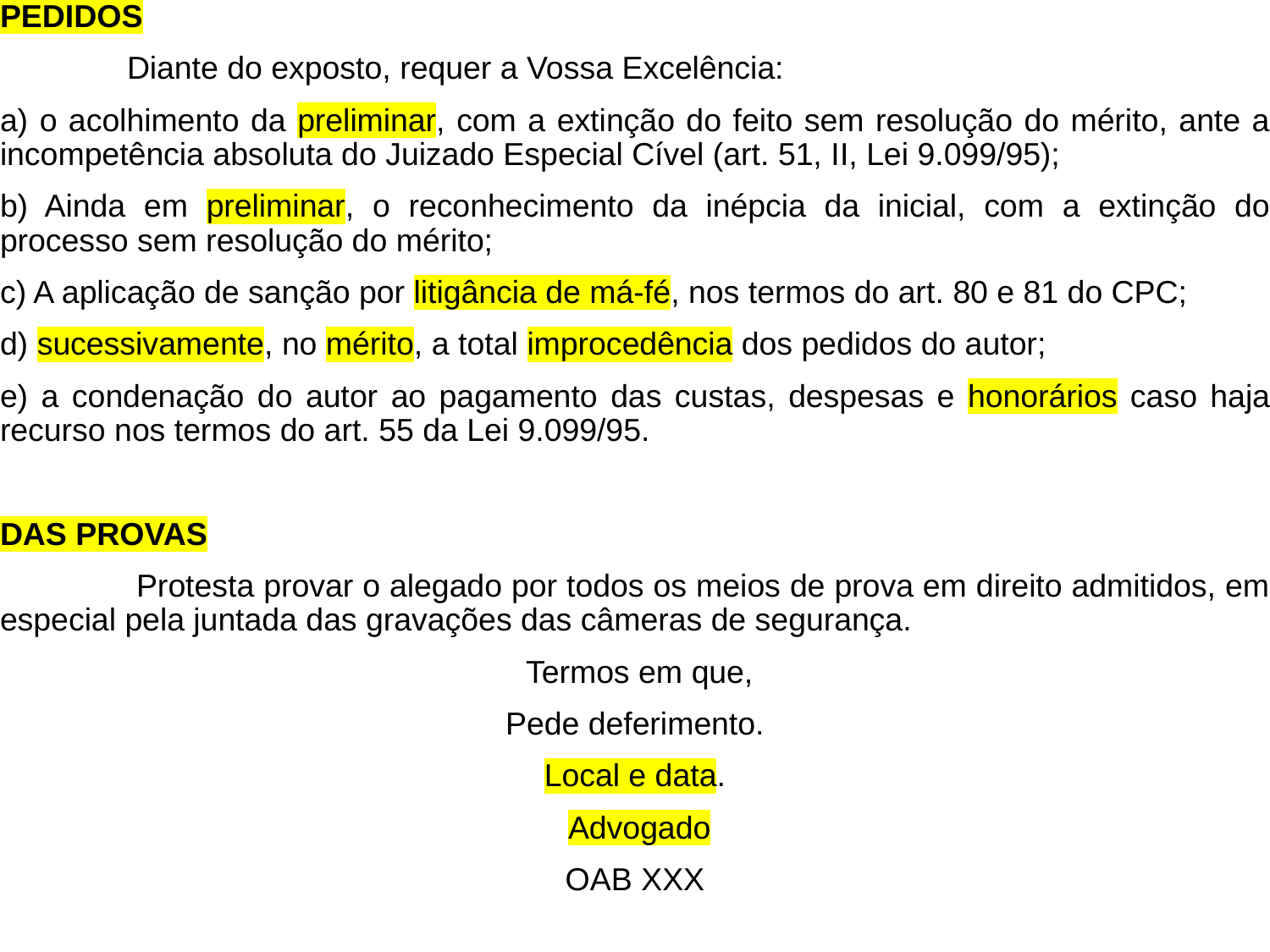

PEDIDOS
 	Diante do exposto, requer a Vossa Excelência:
a) o acolhimento da preliminar, com a extinção do feito sem resolução do mérito, ante a incompetência absoluta do Juizado Especial Cível (art. 51, II, Lei 9.099/95);
b) Ainda em preliminar, o reconhecimento da inépcia da inicial, com a extinção do processo sem resolução do mérito;
c) A aplicação de sanção por litigância de má-fé, nos termos do art. 80 e 81 do CPC;
d) sucessivamente, no mérito, a total improcedência dos pedidos do autor;
e) a condenação do autor ao pagamento das custas, despesas e honorários caso haja recurso nos termos do art. 55 da Lei 9.099/95.

DAS PROVAS
	 Protesta provar o alegado por todos os meios de prova em direito admitidos, em especial pela juntada das gravações das câmeras de segurança.
 Termos em que,
Pede deferimento.
Local e data.
 Advogado
OAB XXX